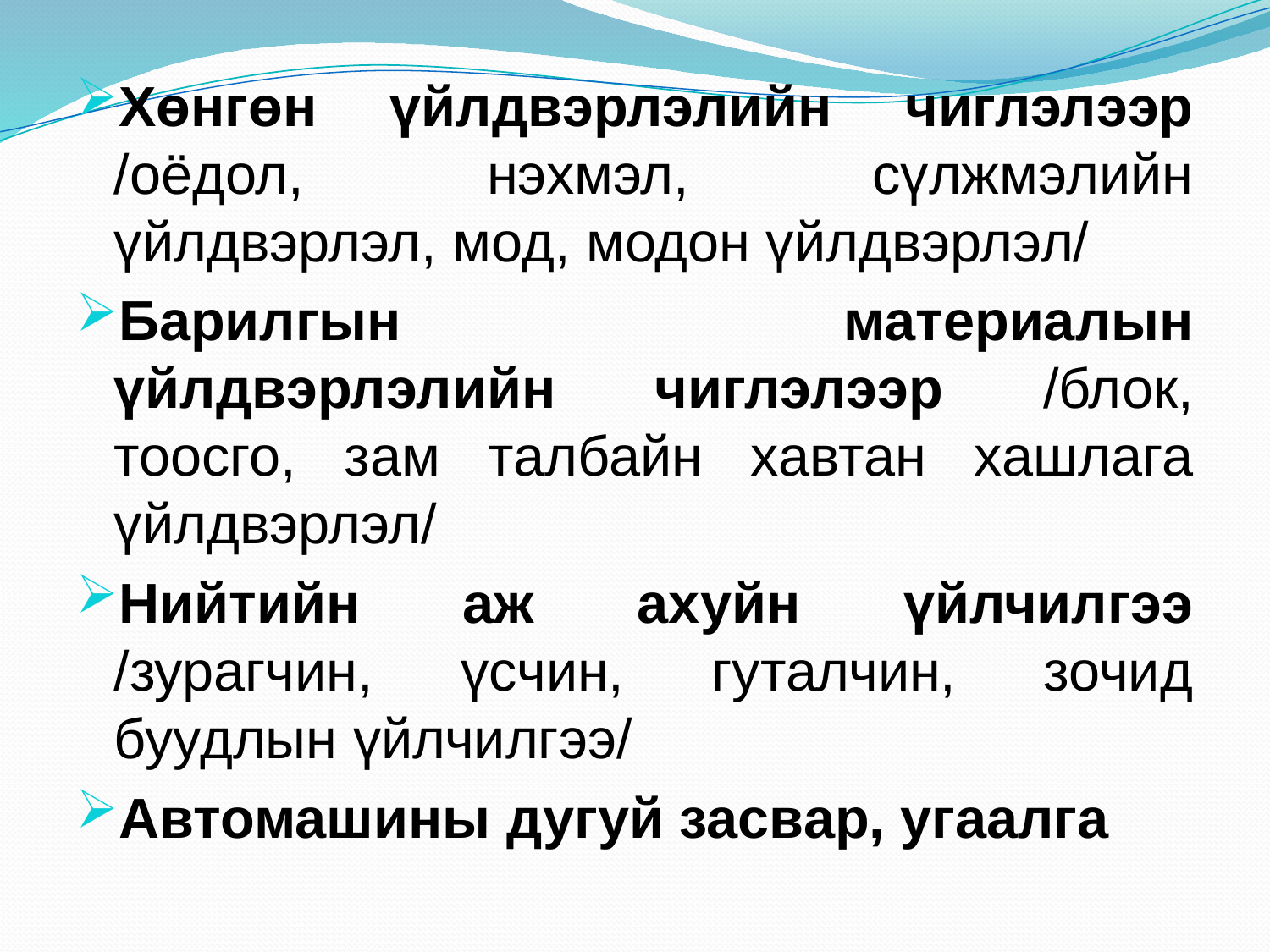

Хөнгөн үйлдвэрлэлийн чиглэлээр /оёдол, нэхмэл, сүлжмэлийн үйлдвэрлэл, мод, модон үйлдвэрлэл/
Барилгын материалын үйлдвэрлэлийн чиглэлээр /блок, тоосго, зам талбайн хавтан хашлага үйлдвэрлэл/
Нийтийн аж ахуйн үйлчилгээ /зурагчин, үсчин, гуталчин, зочид буудлын үйлчилгээ/
Автомашины дугуй засвар, угаалга